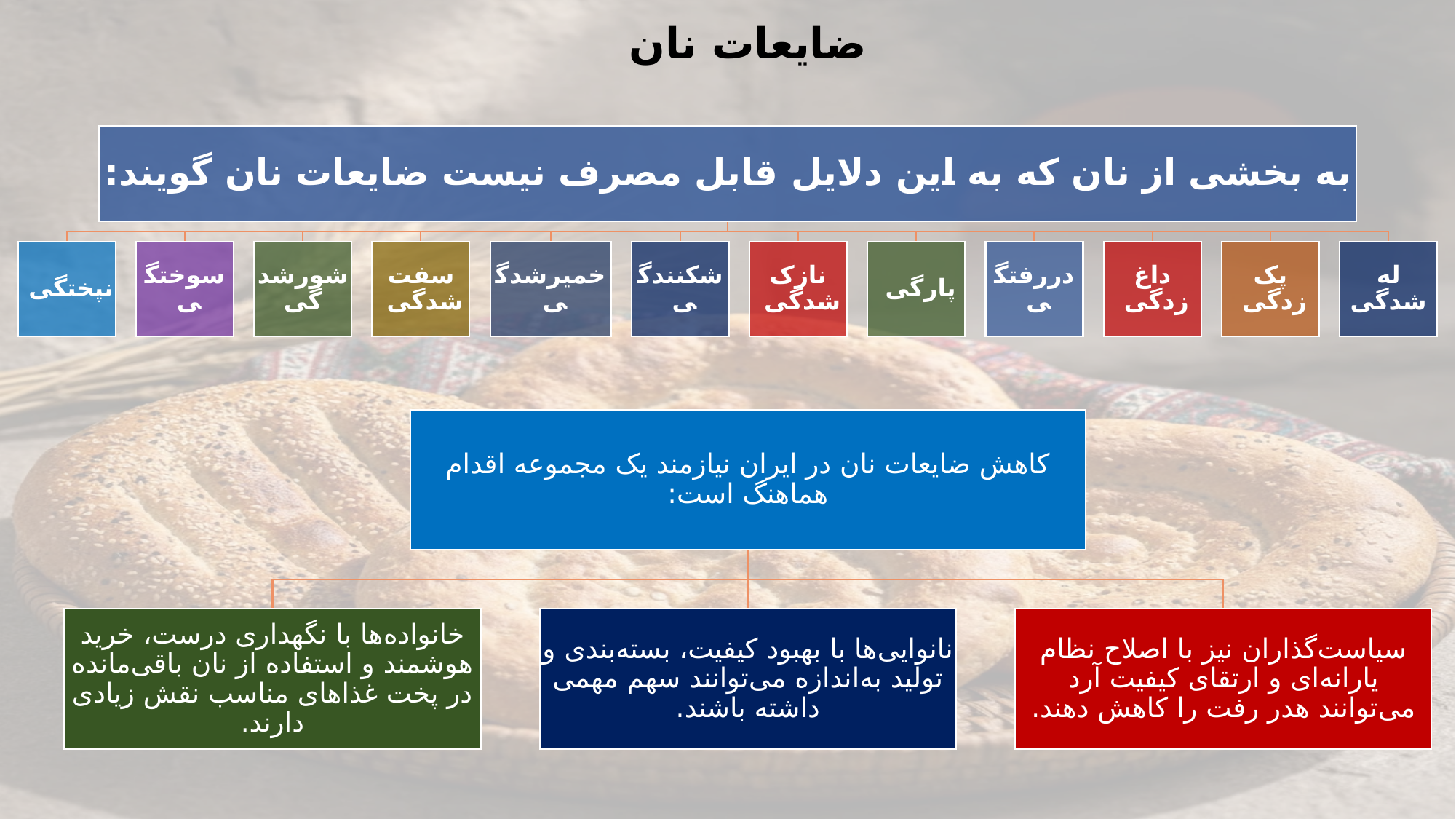

به بخشی از نان که به این دلایل قابل مصرف نیست ضایعات نان گویند:
نپختگی
سوختگی
شورشدگی
سفت شدگی
خمیرشدگی
شکنندگی
نازک شدگی
پارگی
دررفتگی
داغ زدگی
پک زدگی
له شدگی
# ضایعات نان
کاهش ضایعات نان در ایران نیازمند یک مجموعه اقدام هماهنگ است:
خانواده‌ها با نگهداری درست، خرید هوشمند و استفاده از نان باقی‌مانده در پخت غذاهای مناسب نقش زیادی دارند.
نانوایی‌ها با بهبود کیفیت، بسته‌بندی و تولید به‌اندازه می‌توانند سهم مهمی داشته باشند.
سیاست‌گذاران نیز با اصلاح نظام یارانه‌ای و ارتقای کیفیت آرد می‌توانند هدر رفت را کاهش دهند.